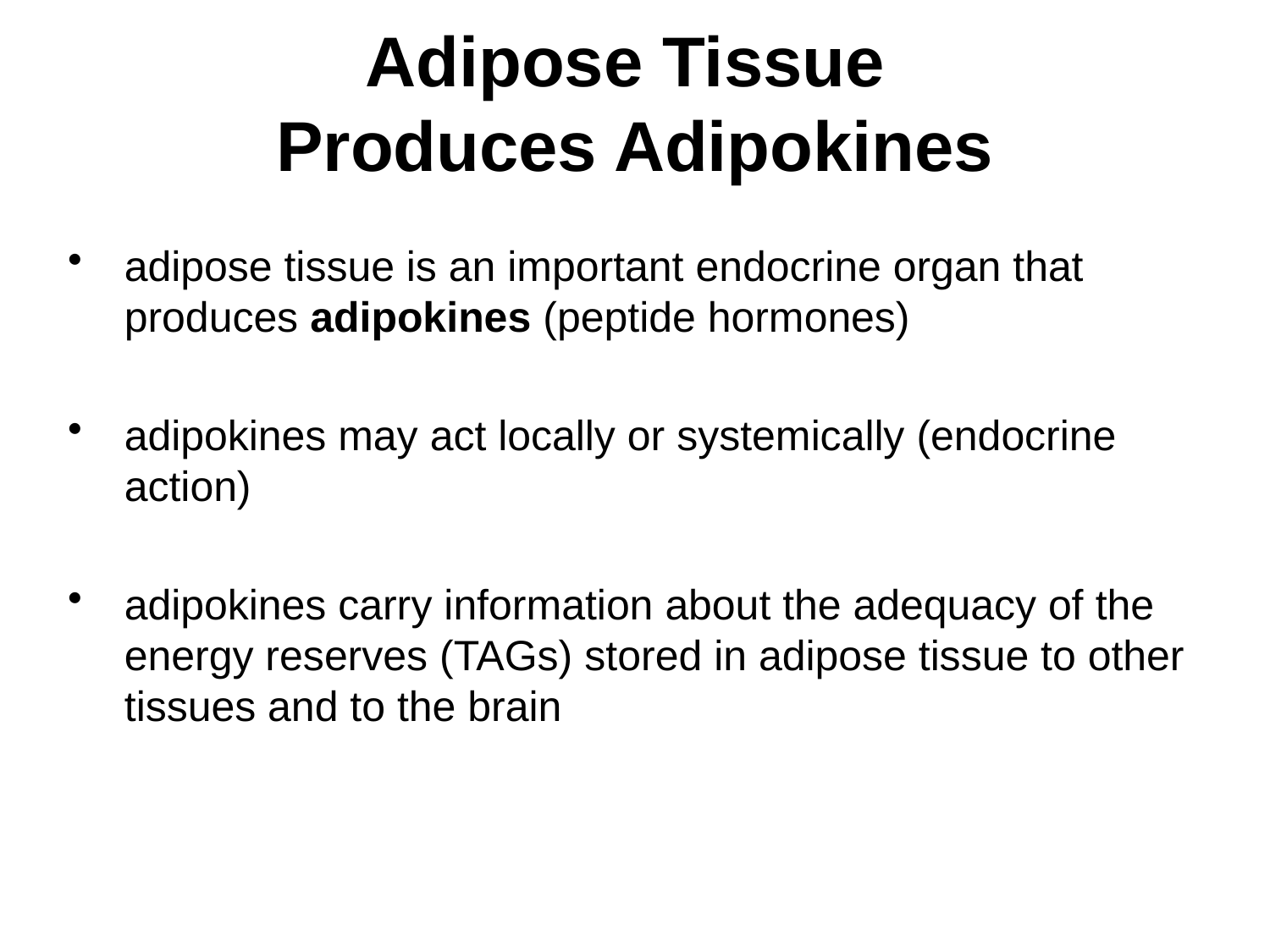

# Adipose Tissue Produces Adipokines
adipose tissue is an important endocrine organ that produces adipokines (peptide hormones)

adipokines may act locally or systemically (endocrine action)

adipokines carry information about the adequacy of the energy reserves (TAGs) stored in adipose tissue to other tissues and to the brain